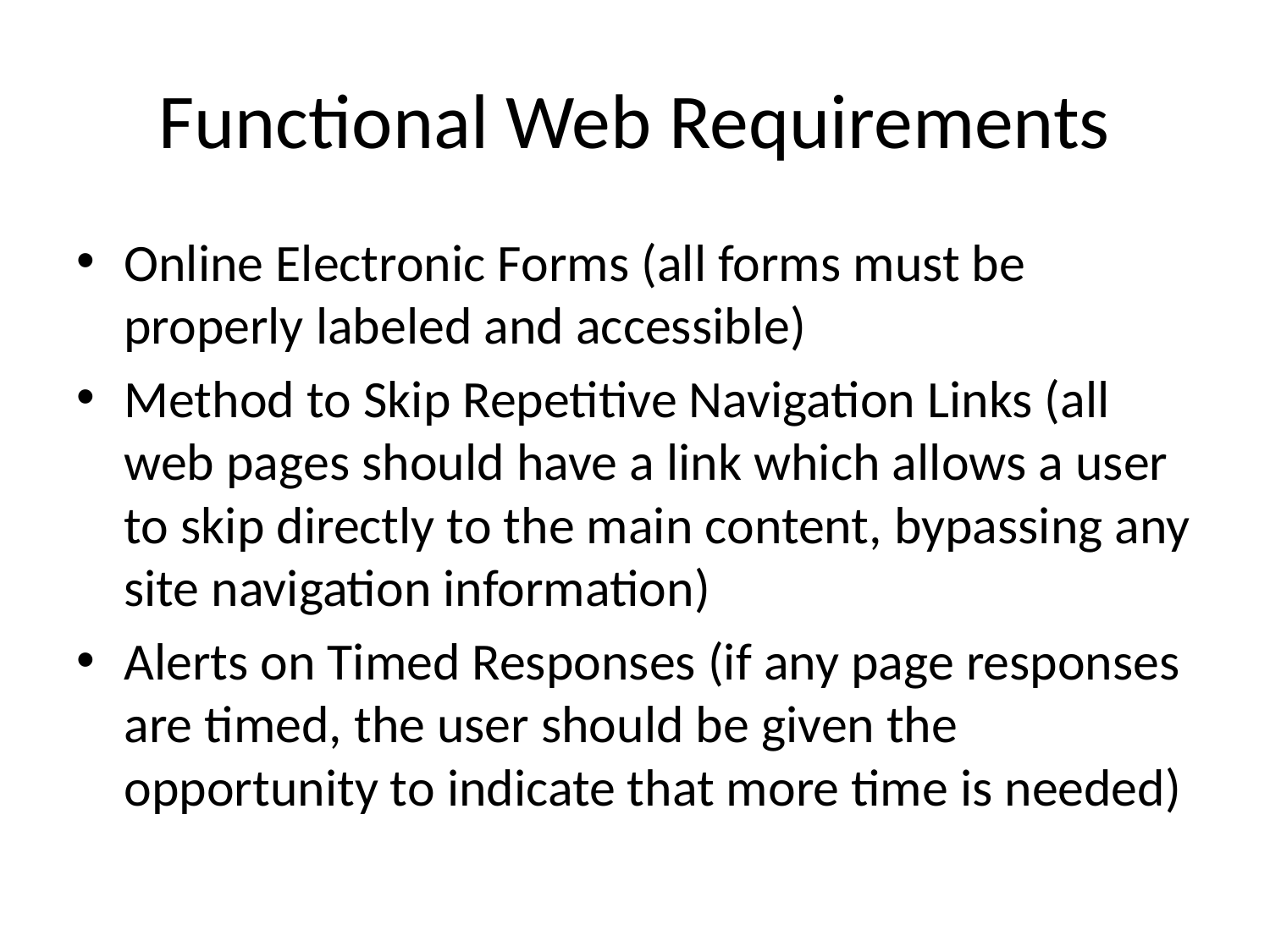

# Functional Web Requirements
Online Electronic Forms (all forms must be properly labeled and accessible)
Method to Skip Repetitive Navigation Links (all web pages should have a link which allows a user to skip directly to the main content, bypassing any site navigation information)
Alerts on Timed Responses (if any page responses are timed, the user should be given the opportunity to indicate that more time is needed)